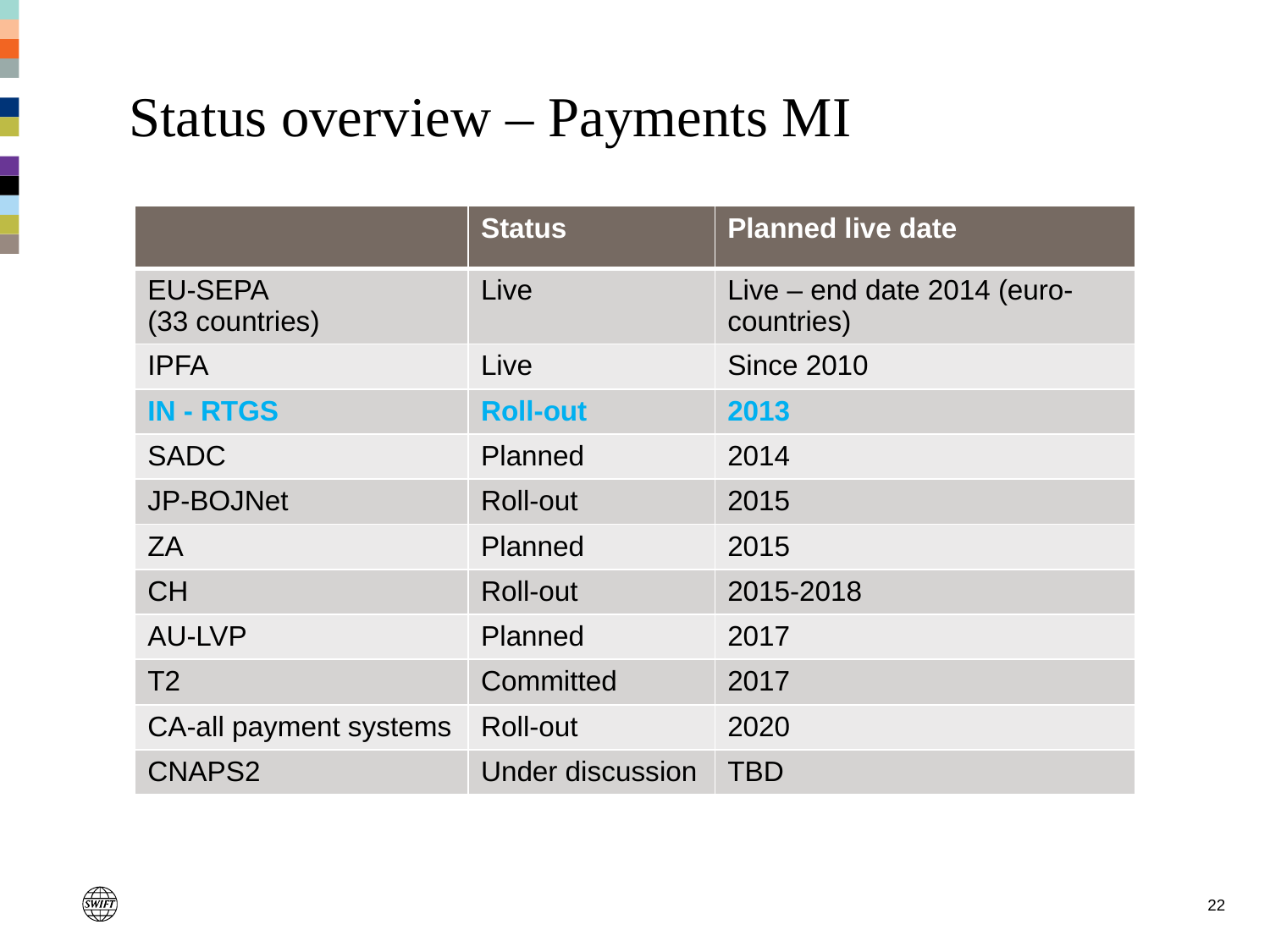

# Status overview – Payments MI
|  | Status | Planned live date |
| --- | --- | --- |
| EU-SEPA (33 countries) | Live | Live – end date 2014 (euro-countries) |
| IPFA | Live | Since 2010 |
| IN - RTGS | Roll-out | 2013 |
| SADC | Planned | 2014 |
| JP-BOJNet | Roll-out | 2015 |
| ZA | Planned | 2015 |
| CH | Roll-out | 2015-2018 |
| AU-LVP | Planned | 2017 |
| T2 | Committed | 2017 |
| CA-all payment systems | Roll-out | 2020 |
| CNAPS2 | Under discussion | TBD |
22